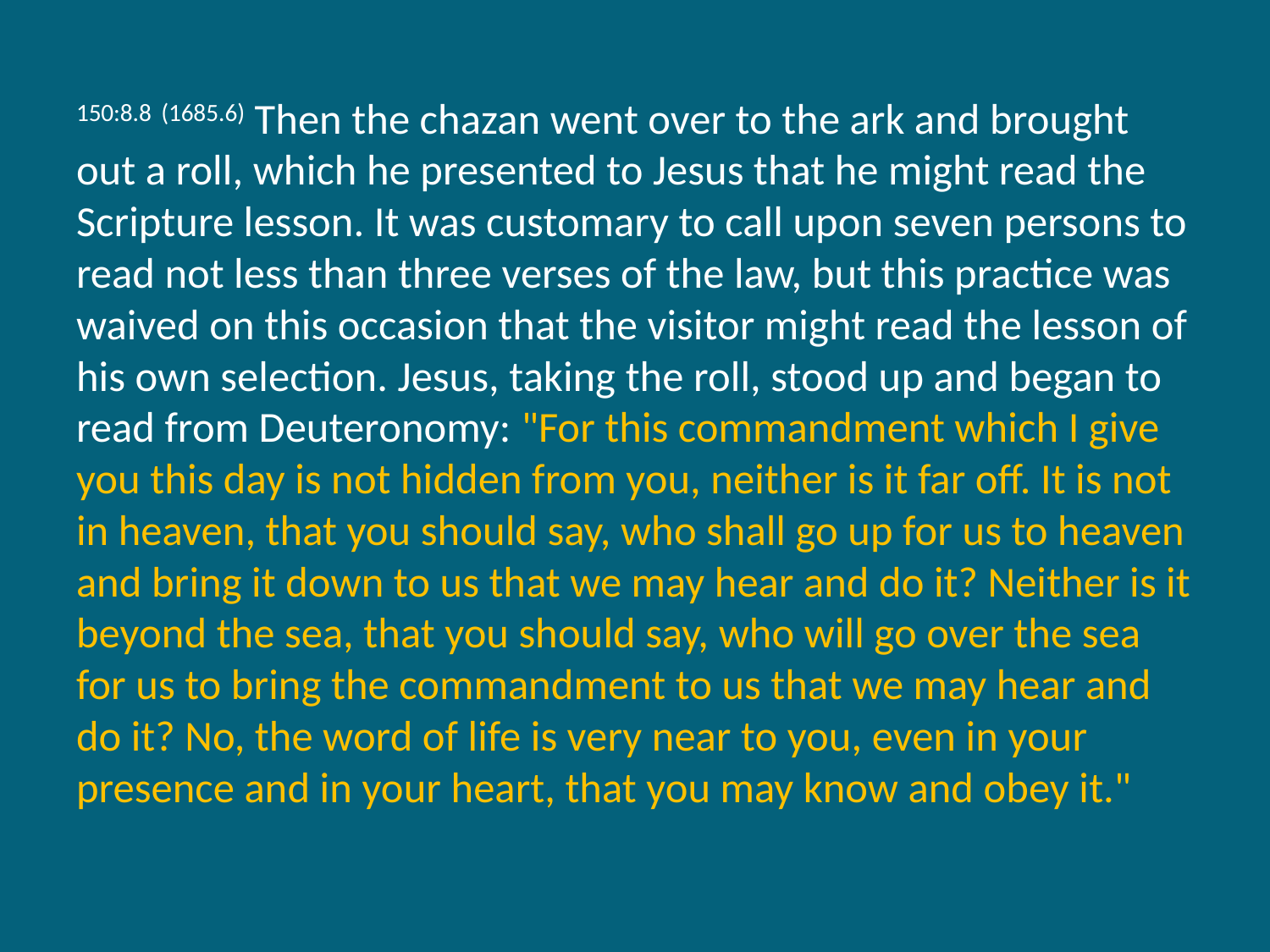

150:8.8 (1685.6) Then the chazan went over to the ark and brought out a roll, which he presented to Jesus that he might read the Scripture lesson. It was customary to call upon seven persons to read not less than three verses of the law, but this practice was waived on this occasion that the visitor might read the lesson of his own selection. Jesus, taking the roll, stood up and began to read from Deuteronomy: "For this commandment which I give you this day is not hidden from you, neither is it far off. It is not in heaven, that you should say, who shall go up for us to heaven and bring it down to us that we may hear and do it? Neither is it beyond the sea, that you should say, who will go over the sea for us to bring the commandment to us that we may hear and do it? No, the word of life is very near to you, even in your presence and in your heart, that you may know and obey it."